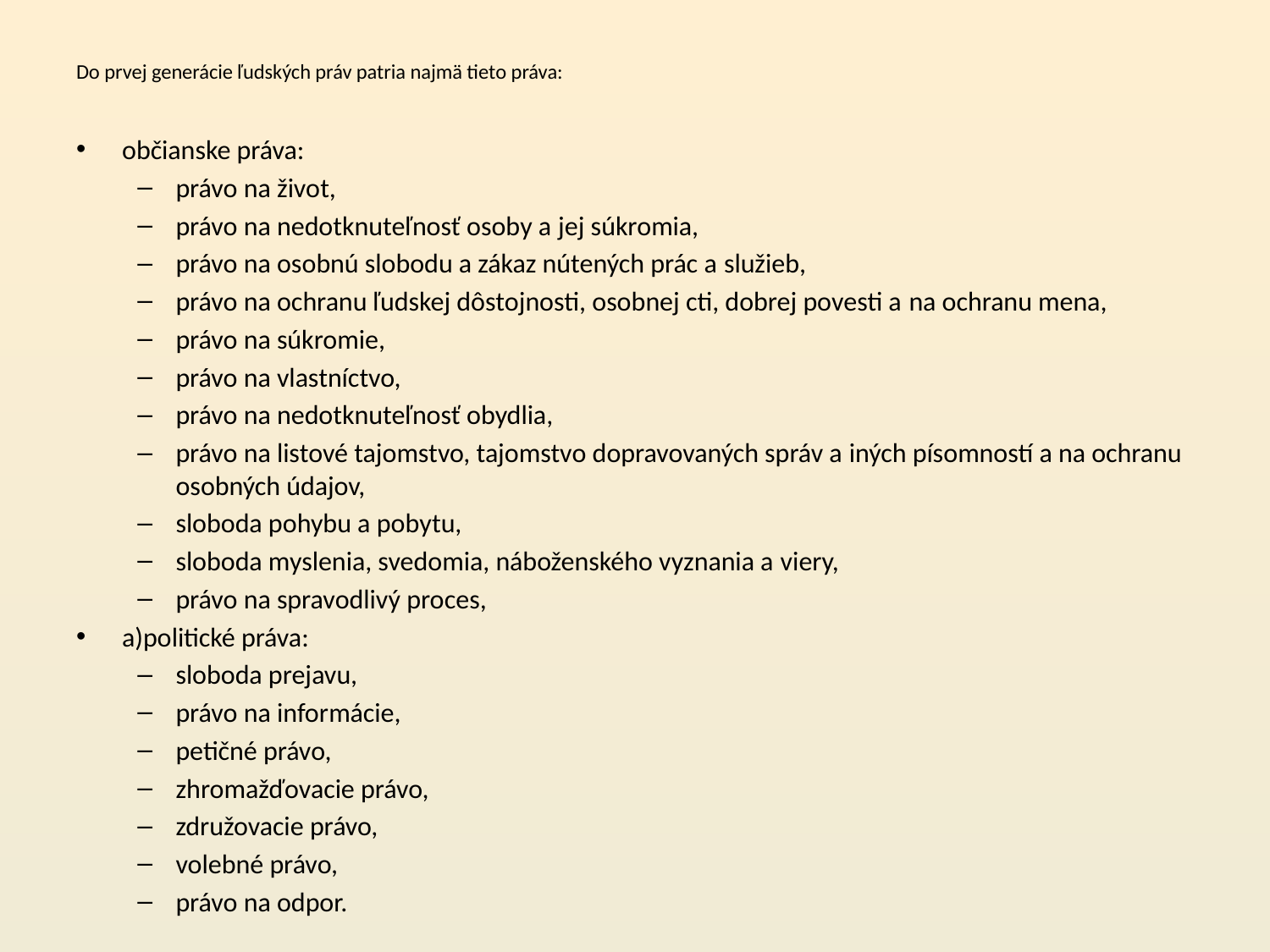

# Do prvej generácie ľudských práv patria najmä tieto práva:
občianske práva:
právo na život,
právo na nedotknuteľnosť osoby a jej súkromia,
právo na osobnú slobodu a zákaz nútených prác a služieb,
právo na ochranu ľudskej dôstojnosti, osobnej cti, dobrej povesti a na ochranu mena,
právo na súkromie,
právo na vlastníctvo,
právo na nedotknuteľnosť obydlia,
právo na listové tajomstvo, tajomstvo dopravovaných správ a iných písomností a na ochranu osobných údajov,
sloboda pohybu a pobytu,
sloboda myslenia, svedomia, náboženského vyznania a viery,
právo na spravodlivý proces,
a)politické práva:
sloboda prejavu,
právo na informácie,
petičné právo,
zhromažďovacie právo,
združovacie právo,
volebné právo,
právo na odpor.